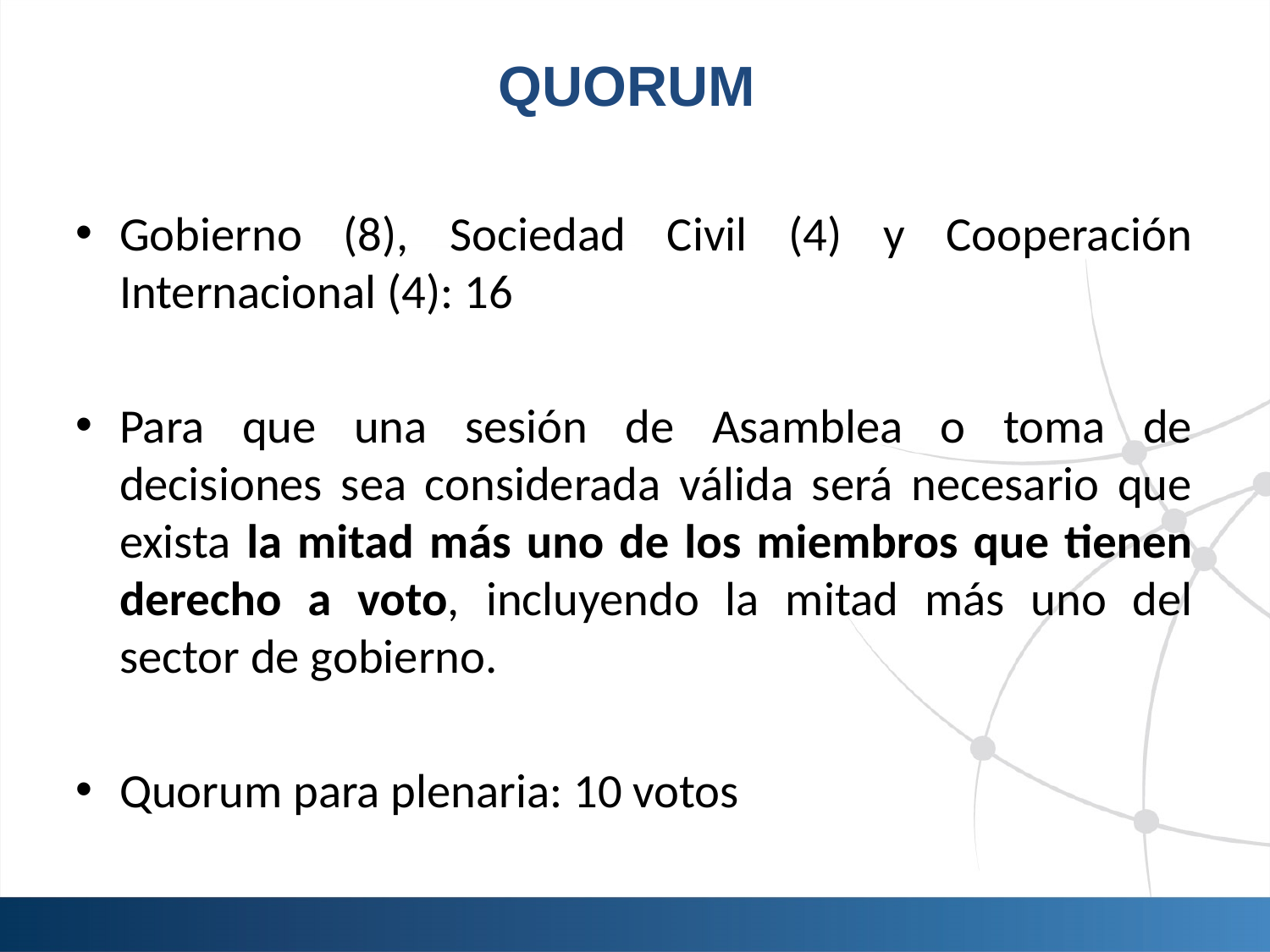

# QUORUM
Gobierno (8), Sociedad Civil (4) y Cooperación Internacional (4): 16

Para que una sesión de Asamblea o toma de decisiones sea considerada válida será necesario que exista la mitad más uno de los miembros que tienen derecho a voto, incluyendo la mitad más uno del sector de gobierno.

Quorum para plenaria: 10 votos